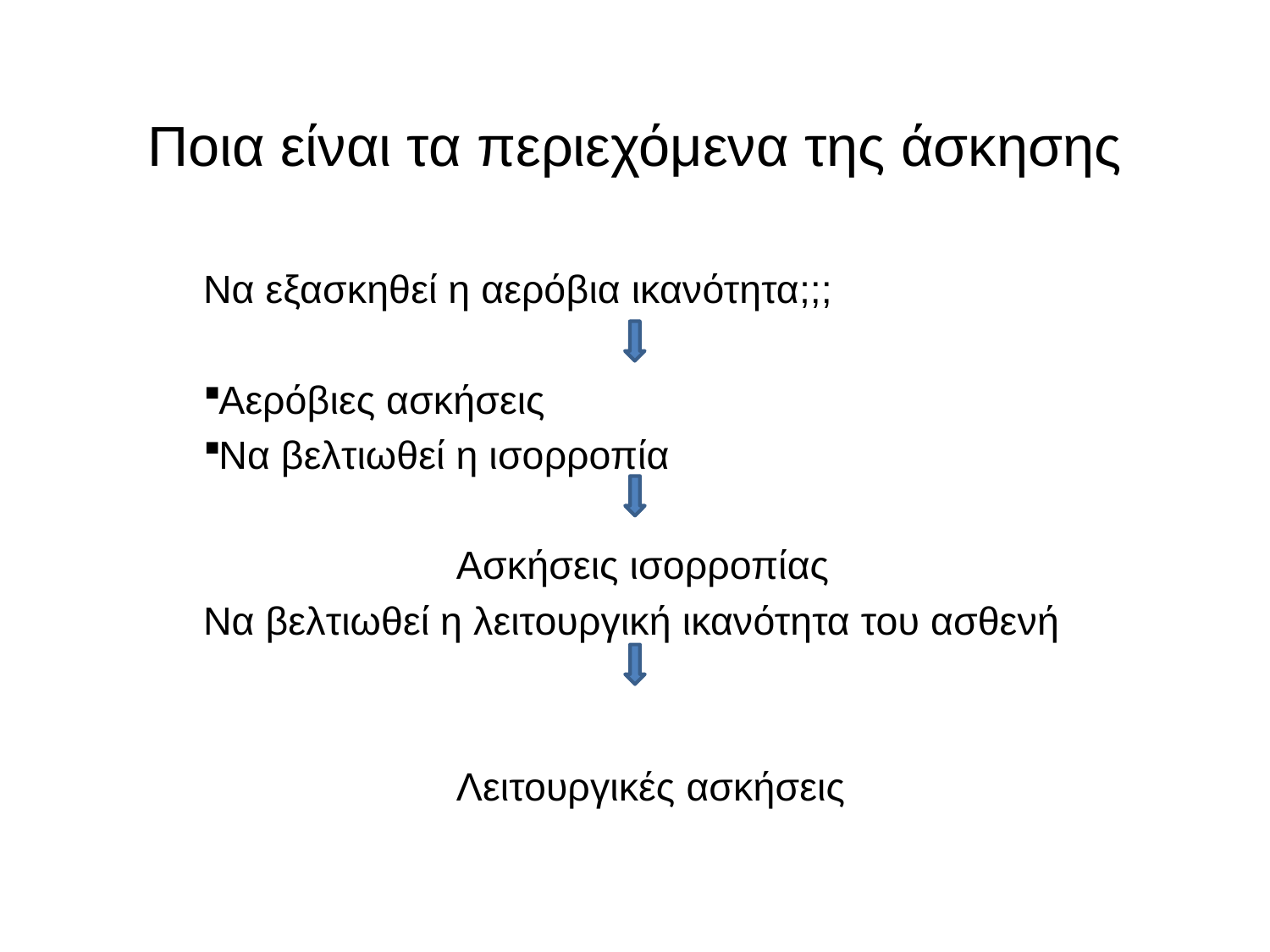

# Ποια είναι τα περιεχόμενα της άσκησης
Να εξασκηθεί η αερόβια ικανότητα;;;

Αερόβιες ασκήσεις
Να βελτιωθεί η ισορροπία

                       Ασκήσεις ισορροπίας
Να βελτιωθεί η λειτουργική ικανότητα του ασθενή

                       Λειτουργικές ασκήσεις